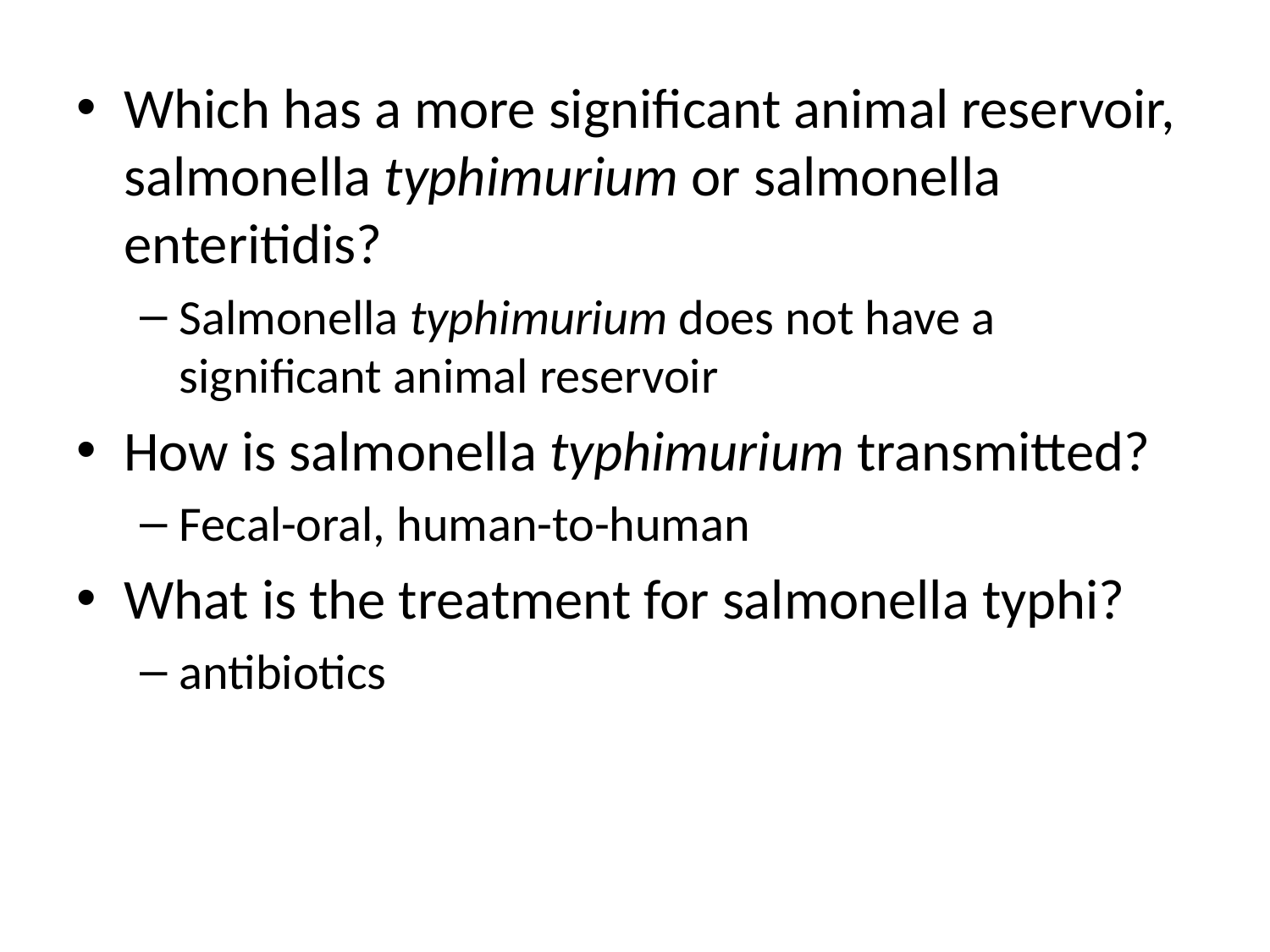

Which has a more significant animal reservoir, salmonella typhimurium or salmonella enteritidis?
Salmonella typhimurium does not have a significant animal reservoir
How is salmonella typhimurium transmitted?
Fecal-oral, human-to-human
What is the treatment for salmonella typhi?
antibiotics